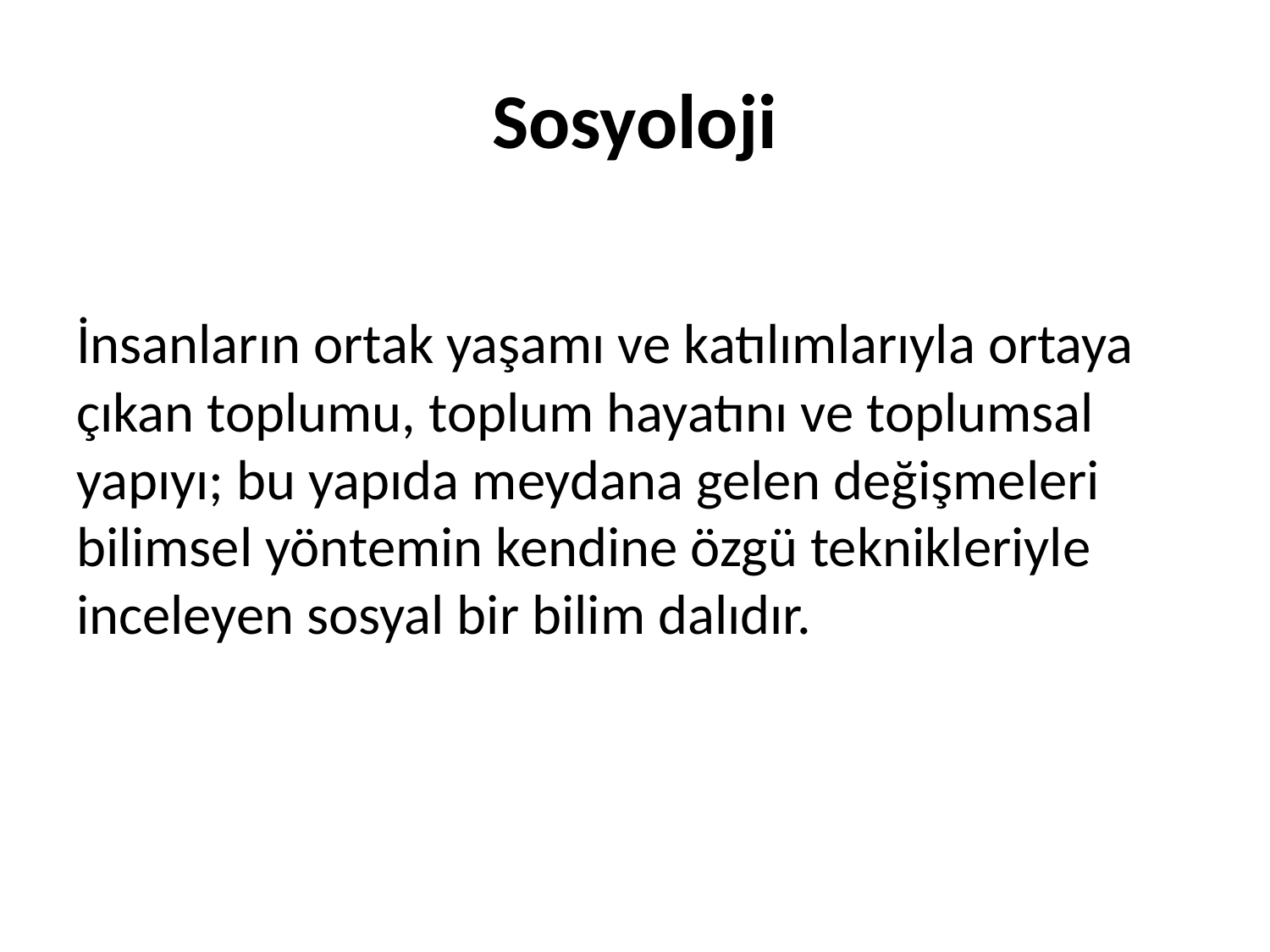

# Sosyoloji

İnsanların ortak yaşamı ve katılımlarıyla ortaya çıkan toplumu, toplum hayatını ve toplumsal yapıyı; bu yapıda meydana gelen değişmeleri bilimsel yöntemin kendine özgü teknikleriyle inceleyen sosyal bir bilim dalıdır.